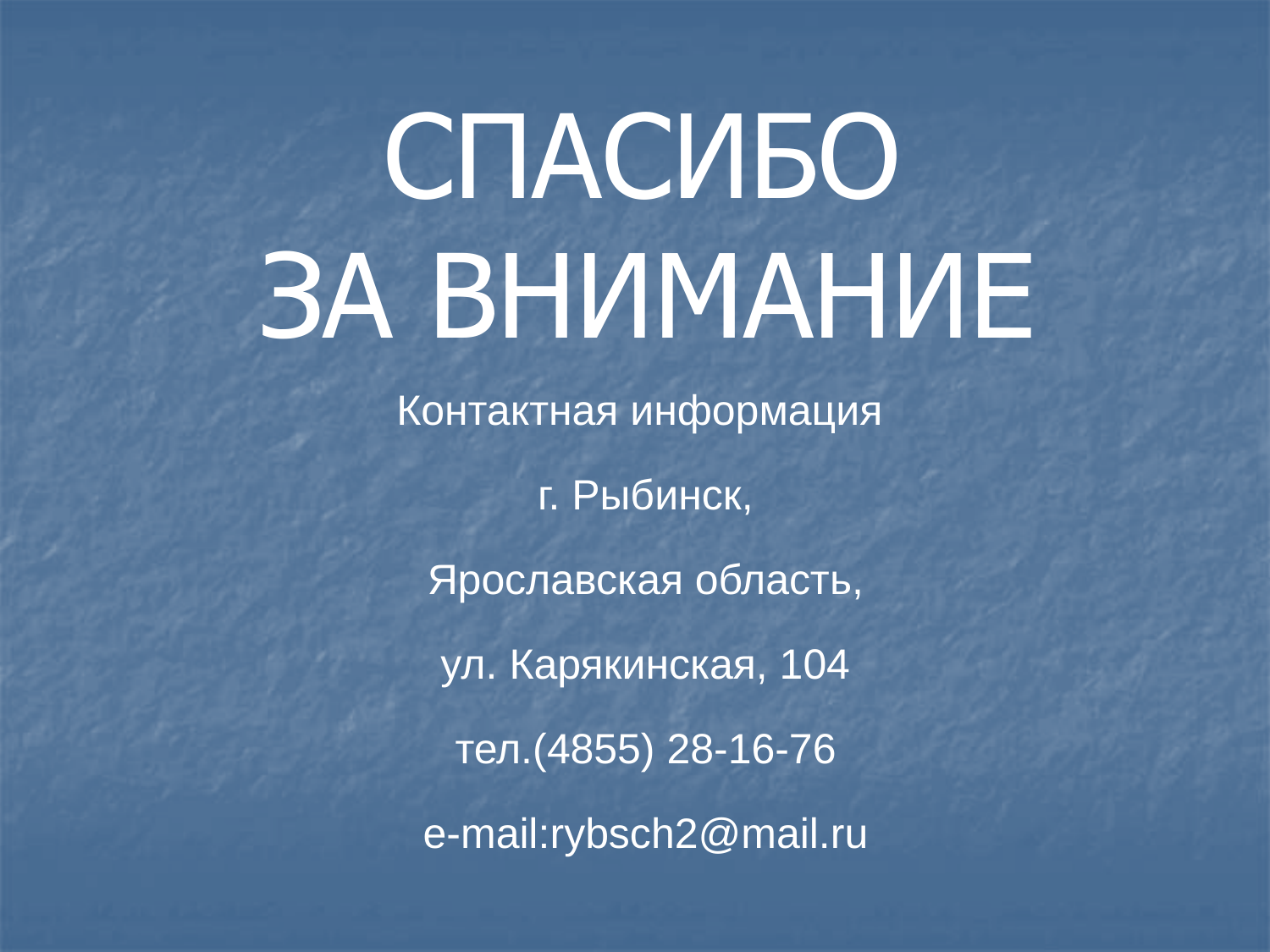

# СПАСИБО ЗА ВНИМАНИЕ

Контактная информация
г. Рыбинск,
Ярославская область,
ул. Карякинская, 104
тел.(4855) 28-16-76
е-mаil:rybsch2@mail.ru